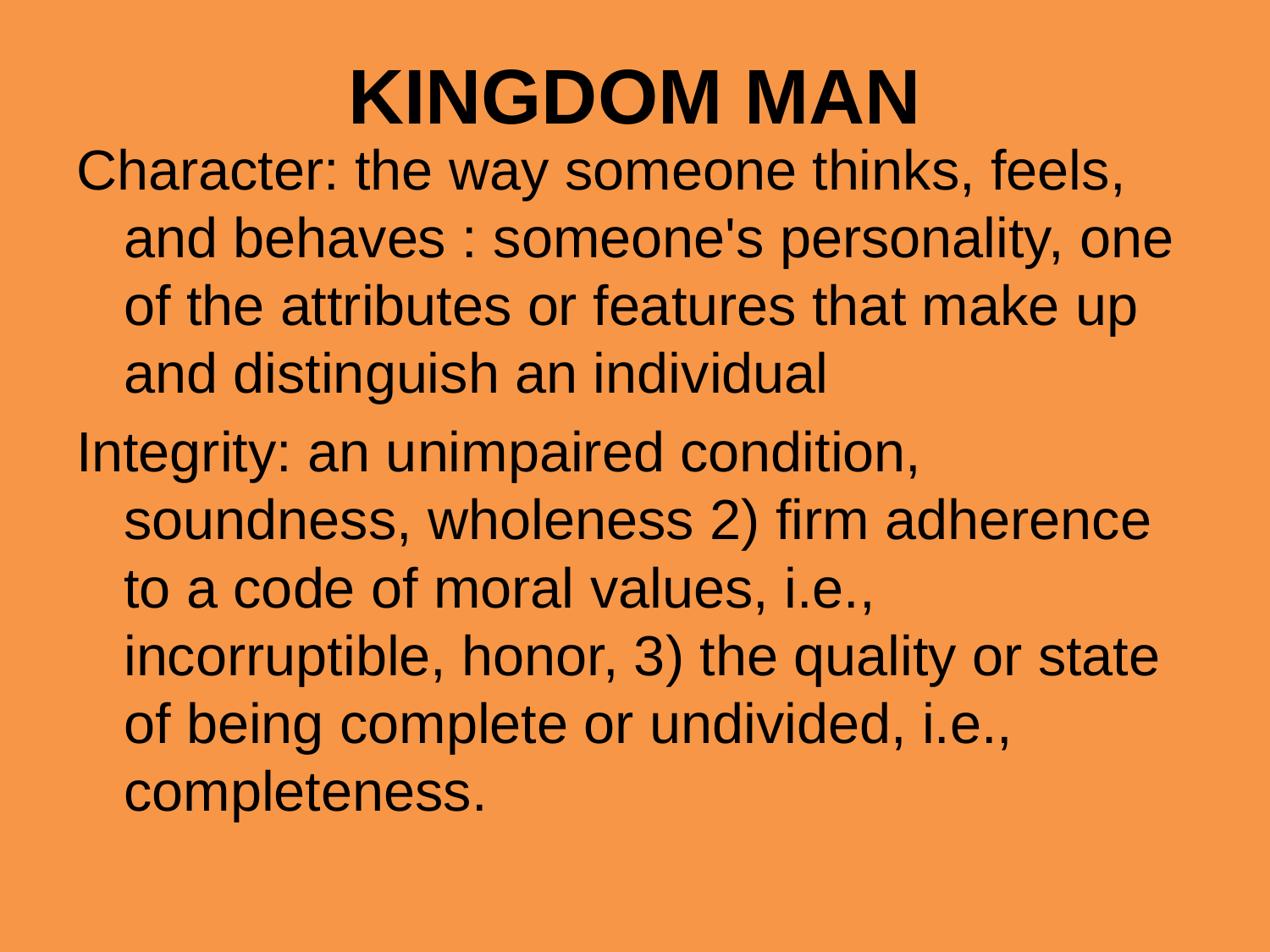

# KINGDOM MAN
Character: the way someone thinks, feels, and behaves : someone's personality, one of the attributes or features that make up and distinguish an individual
Integrity: an unimpaired condition, soundness, wholeness 2) firm adherence to a code of moral values, i.e., incorruptible, honor, 3) the quality or state of being complete or undivided, i.e., completeness.